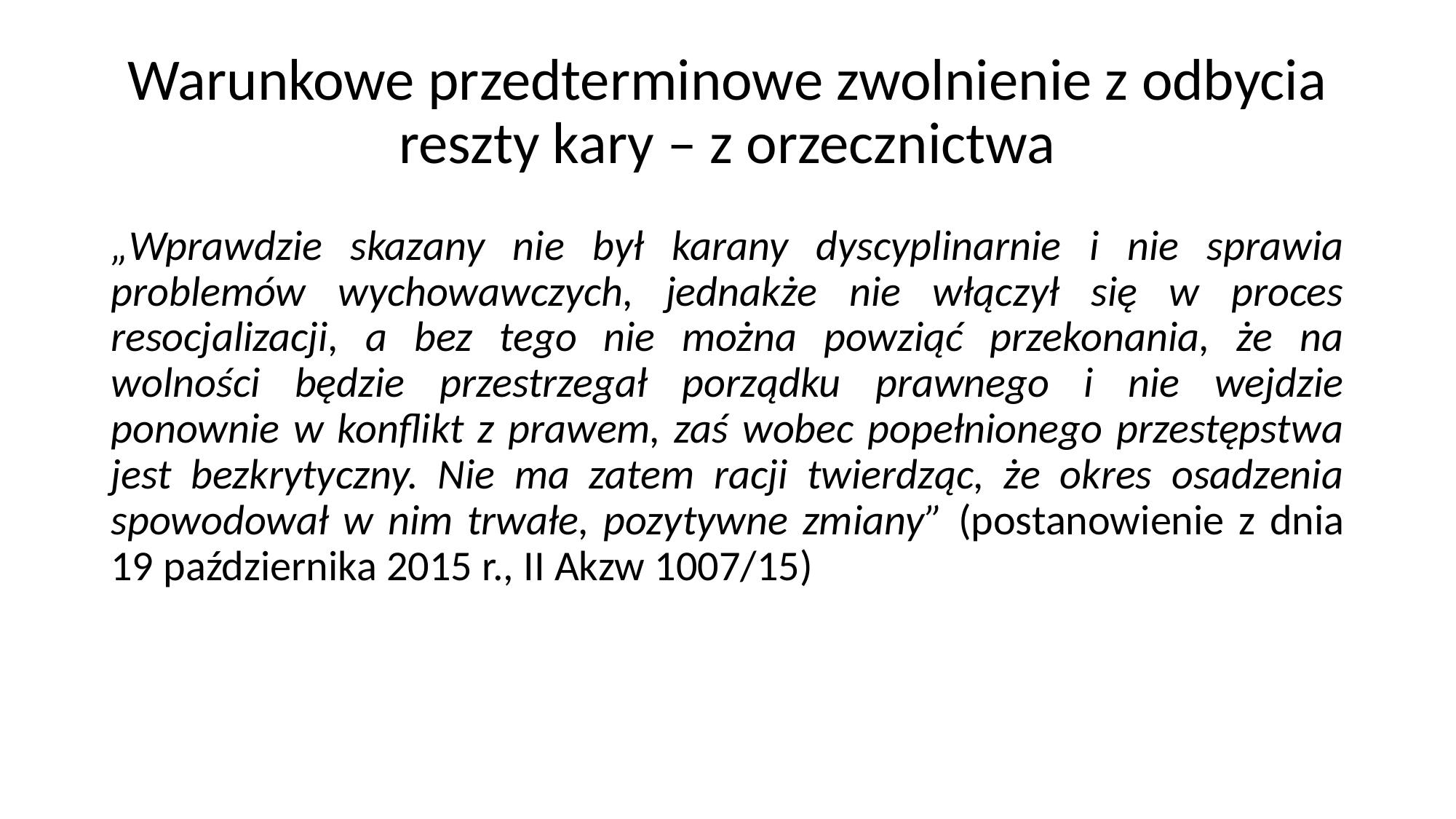

# Warunkowe przedterminowe zwolnienie z odbycia reszty kary – z orzecznictwa
„Wprawdzie skazany nie był karany dyscyplinarnie i nie sprawia problemów wychowawczych, jednakże nie włączył się w proces resocjalizacji, a bez tego nie można powziąć przekonania, że na wolności będzie przestrzegał porządku prawnego i nie wejdzie ponownie w konflikt z prawem, zaś wobec popełnionego przestępstwa jest bezkrytyczny. Nie ma zatem racji twierdząc, że okres osadzenia spowodował w nim trwałe, pozytywne zmiany” (postanowienie z dnia 19 października 2015 r., II Akzw 1007/15)